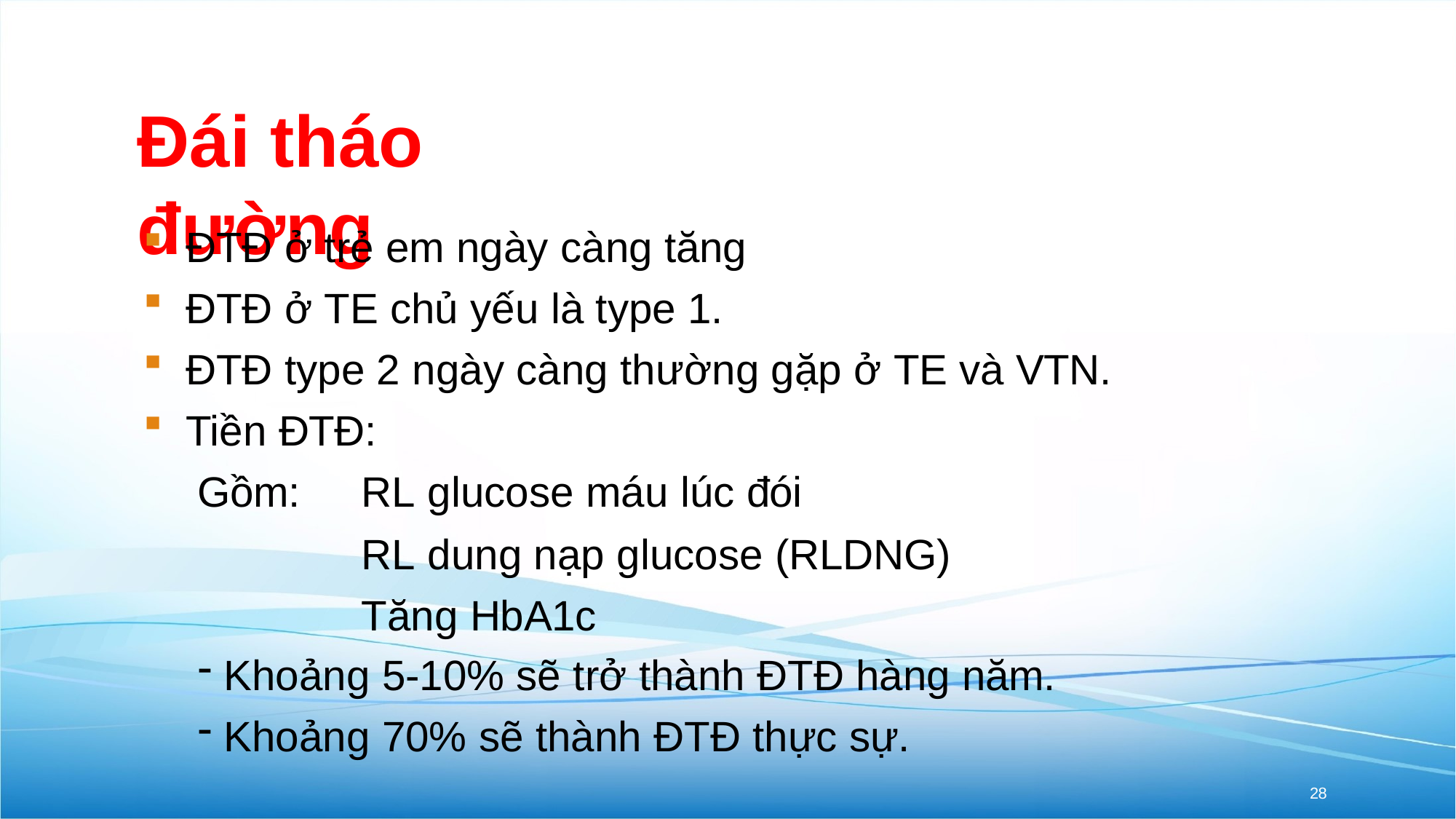

# Đái tháo đường
ĐTĐ ở trẻ em ngày càng tăng
ĐTĐ ở TE chủ yếu là type 1.
ĐTĐ type 2 ngày càng thường gặp ở TE và VTN.
Tiền ĐTĐ:
RL glucose máu lúc đói
RL dung nạp glucose (RLDNG) Tăng HbA1c
Gồm:
Khoảng 5-10% sẽ trở thành ĐTĐ hàng năm.
Khoảng 70% sẽ thành ĐTĐ thực sự.
28